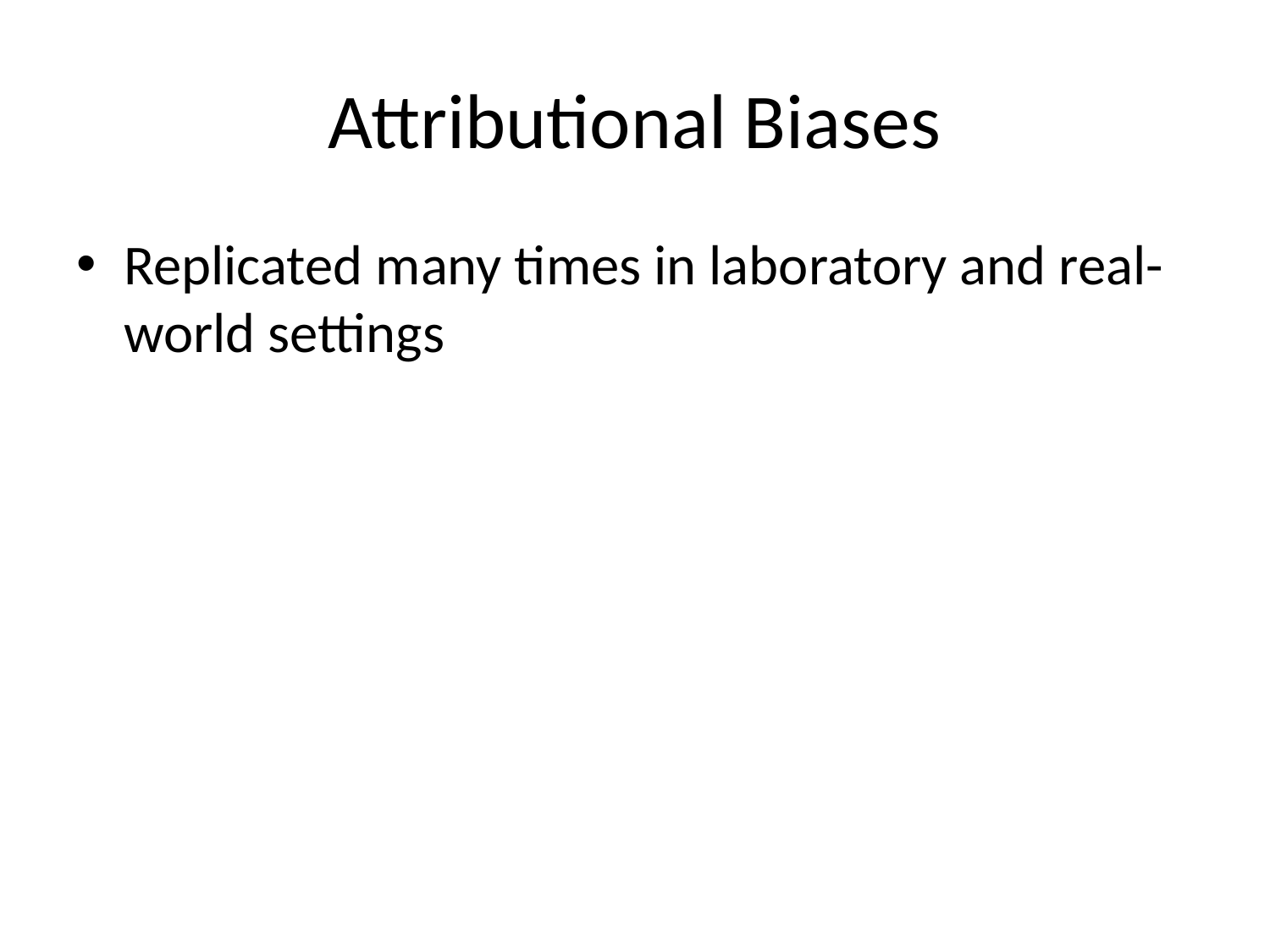

# Attributional Biases
Replicated many times in laboratory and real-world settings